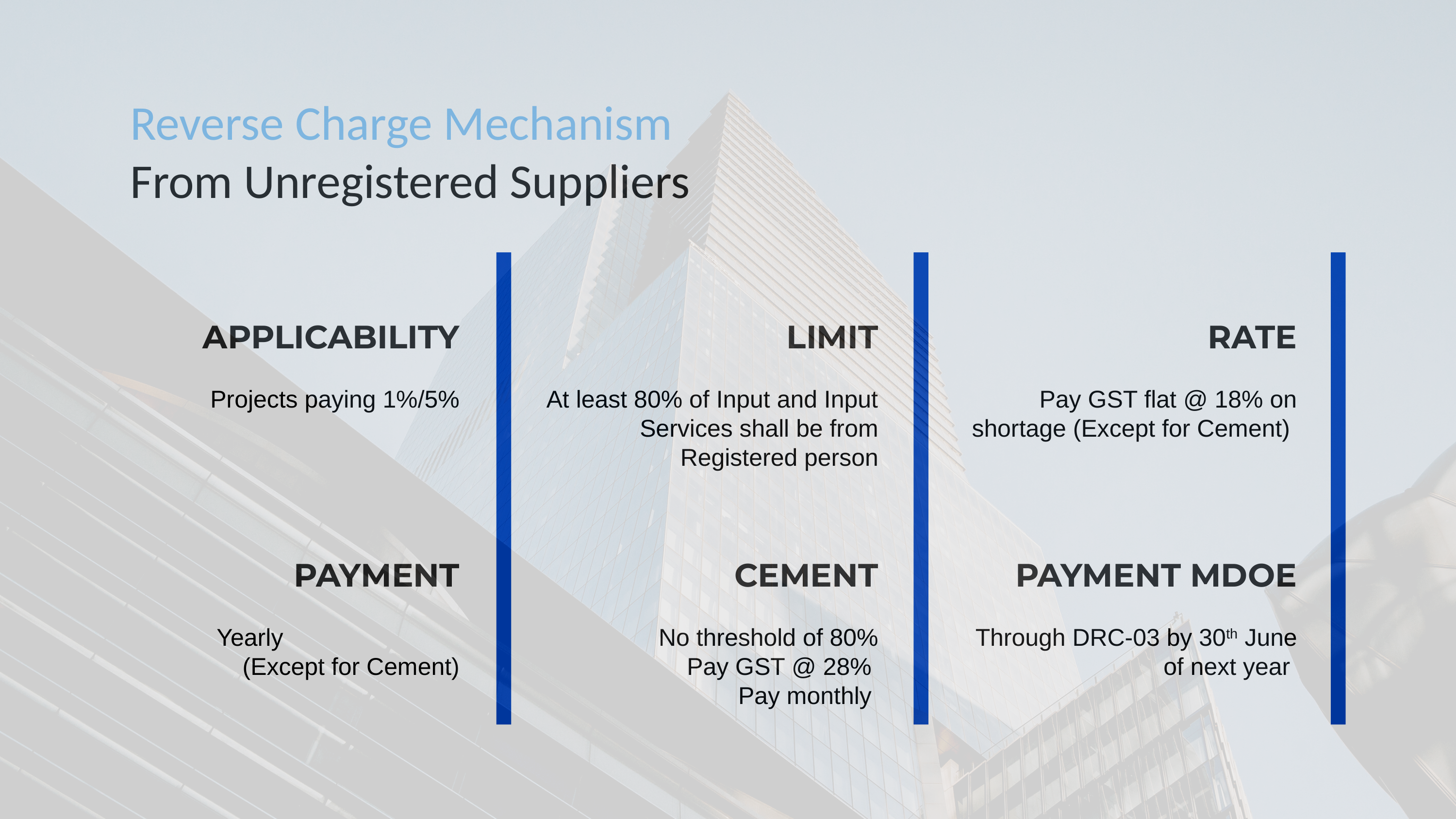

# Reverse Charge Mechanism From Unregistered Suppliers
APPLICABILITY
LIMIT
RATE
Projects paying 1%/5%

At least 80% of Input and Input Services shall be from Registered person
Pay GST flat @ 18% on shortage (Except for Cement)

PAYMENT
CEMENT
PAYMENT MDOE
Yearly
 (Except for Cement)
No threshold of 80%
Pay GST @ 28%
Pay monthly
Through DRC-03 by 30th June of next year